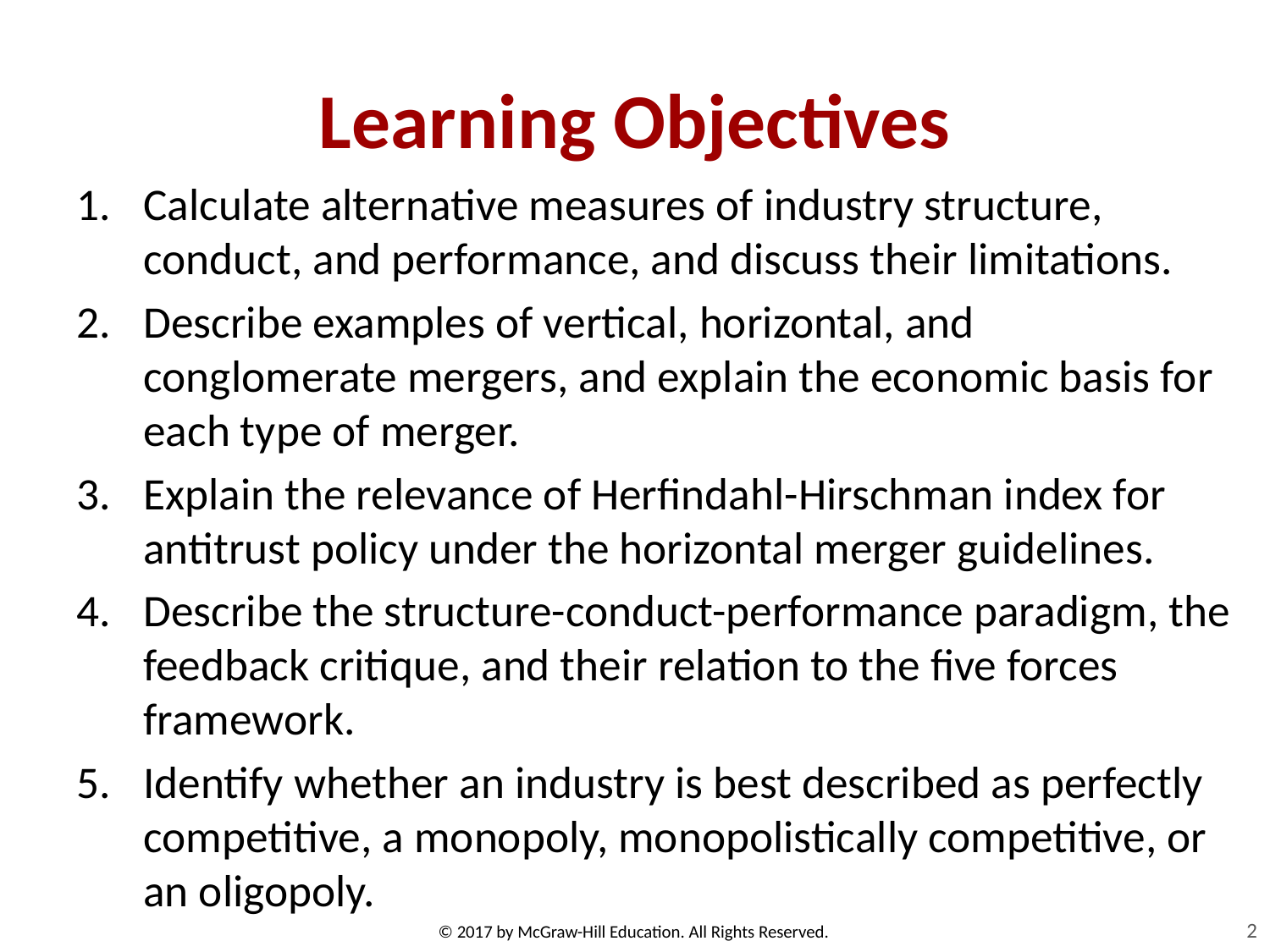

# Learning Objectives
Calculate alternative measures of industry structure, conduct, and performance, and discuss their limitations.
Describe examples of vertical, horizontal, and conglomerate mergers, and explain the economic basis for each type of merger.
Explain the relevance of Herfindahl-Hirschman index for antitrust policy under the horizontal merger guidelines.
Describe the structure-conduct-performance paradigm, the feedback critique, and their relation to the five forces framework.
Identify whether an industry is best described as perfectly competitive, a monopoly, monopolistically competitive, or an oligopoly.
2
© 2017 by McGraw-Hill Education. All Rights Reserved.